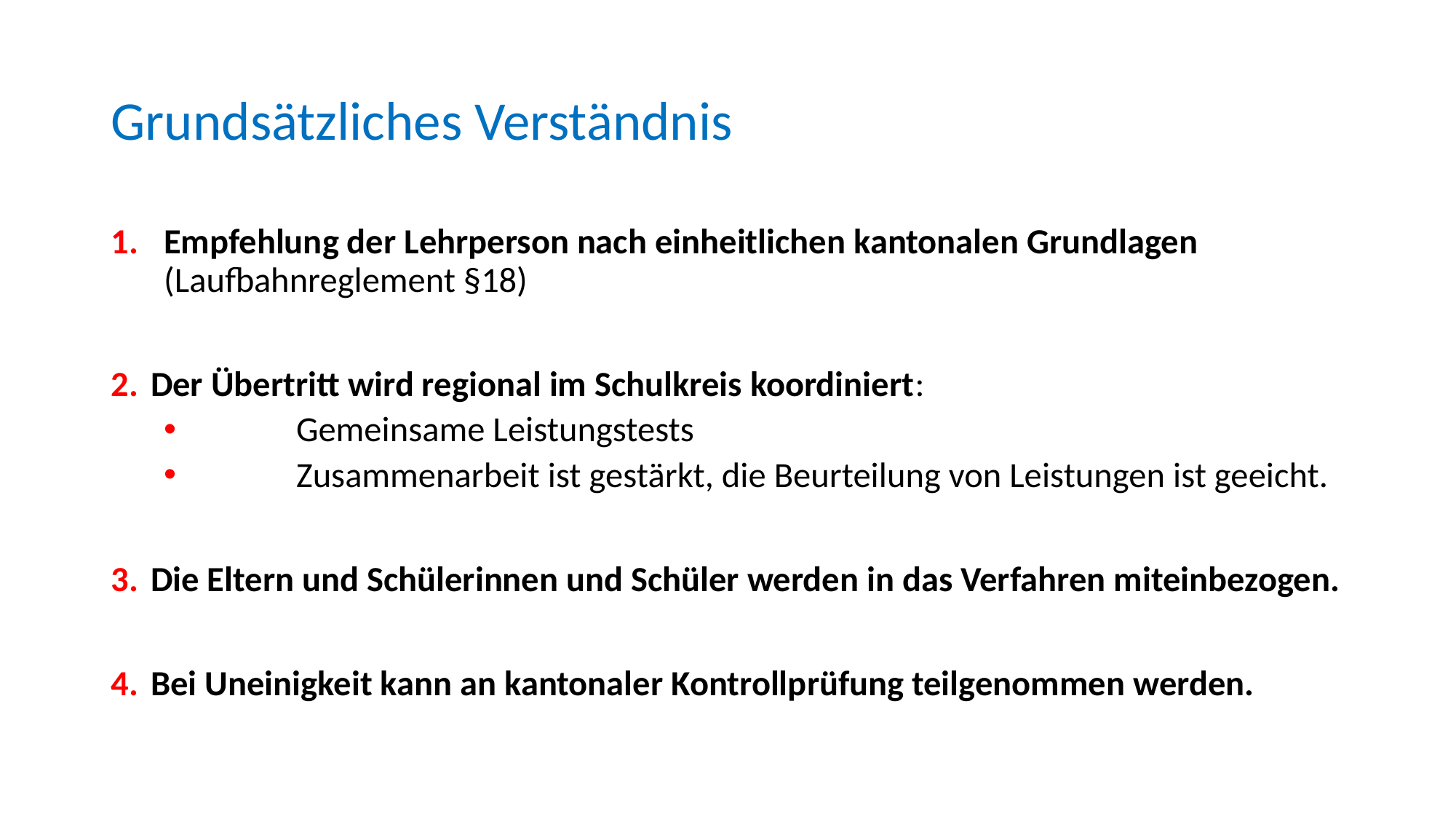

# Grundsätzliches Verständnis
Empfehlung der Lehrperson nach einheitlichen kantonalen Grundlagen (Laufbahnreglement §18)

Der Übertritt wird regional im Schulkreis koordiniert:
	Gemeinsame Leistungstests
	Zusammenarbeit ist gestärkt, die Beurteilung von Leistungen ist geeicht.

Die Eltern und Schülerinnen und Schüler werden in das Verfahren miteinbezogen.

Bei Uneinigkeit kann an kantonaler Kontrollprüfung teilgenommen werden.